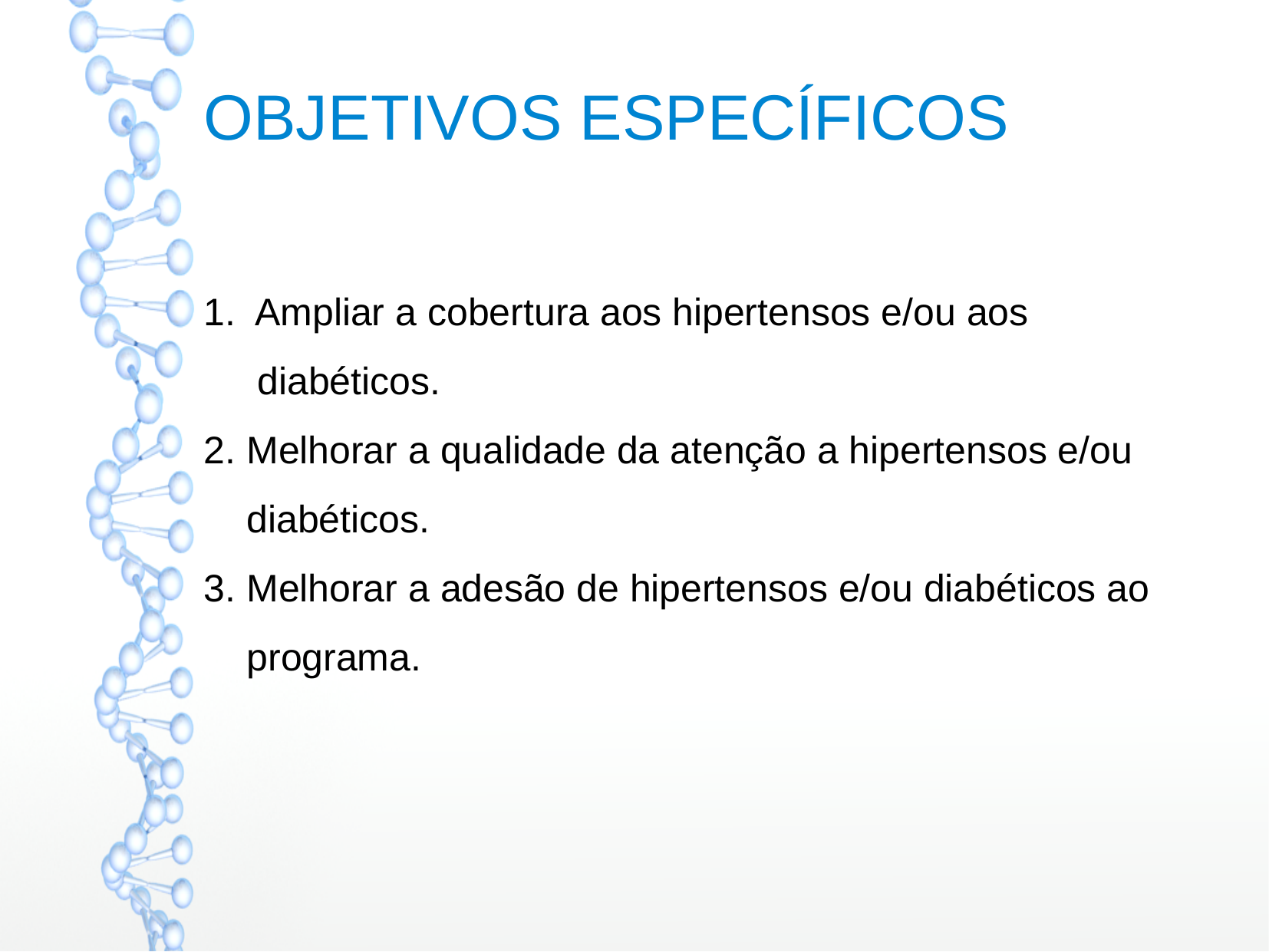

OBJETIVOS ESPECÍFICOS

1.  Ampliar a cobertura aos hipertensos e/ou aos
     diabéticos.
2. Melhorar a qualidade da atenção a hipertensos e/ou
    diabéticos.
3. Melhorar a adesão de hipertensos e/ou diabéticos ao
    programa.